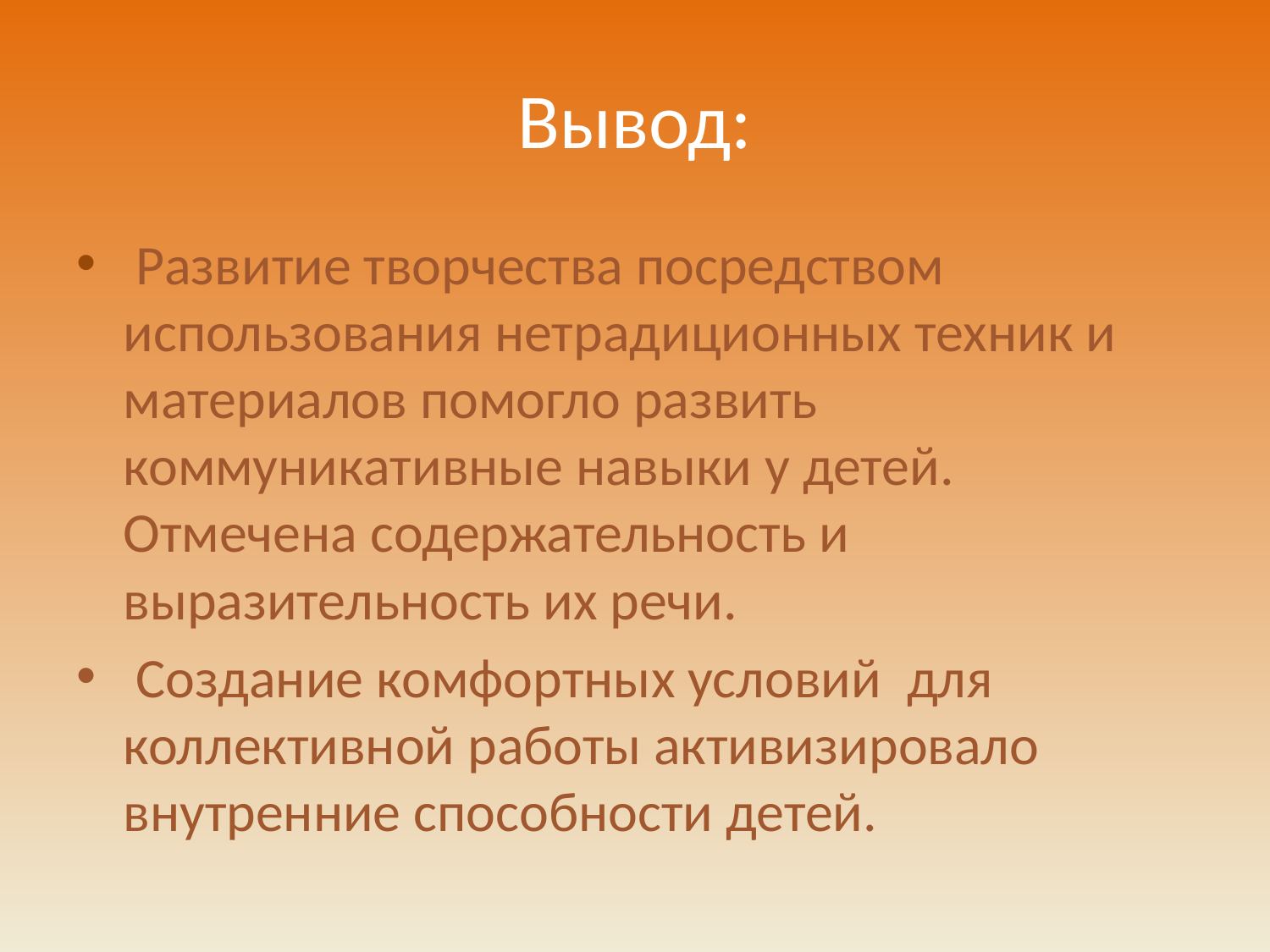

# Вывод:
 Развитие творчества посредством использования нетрадиционных техник и материалов помогло развить коммуникативные навыки у детей. Отмечена содержательность и выразительность их речи.
 Создание комфортных условий  для коллективной работы активизировало внутренние способности детей.